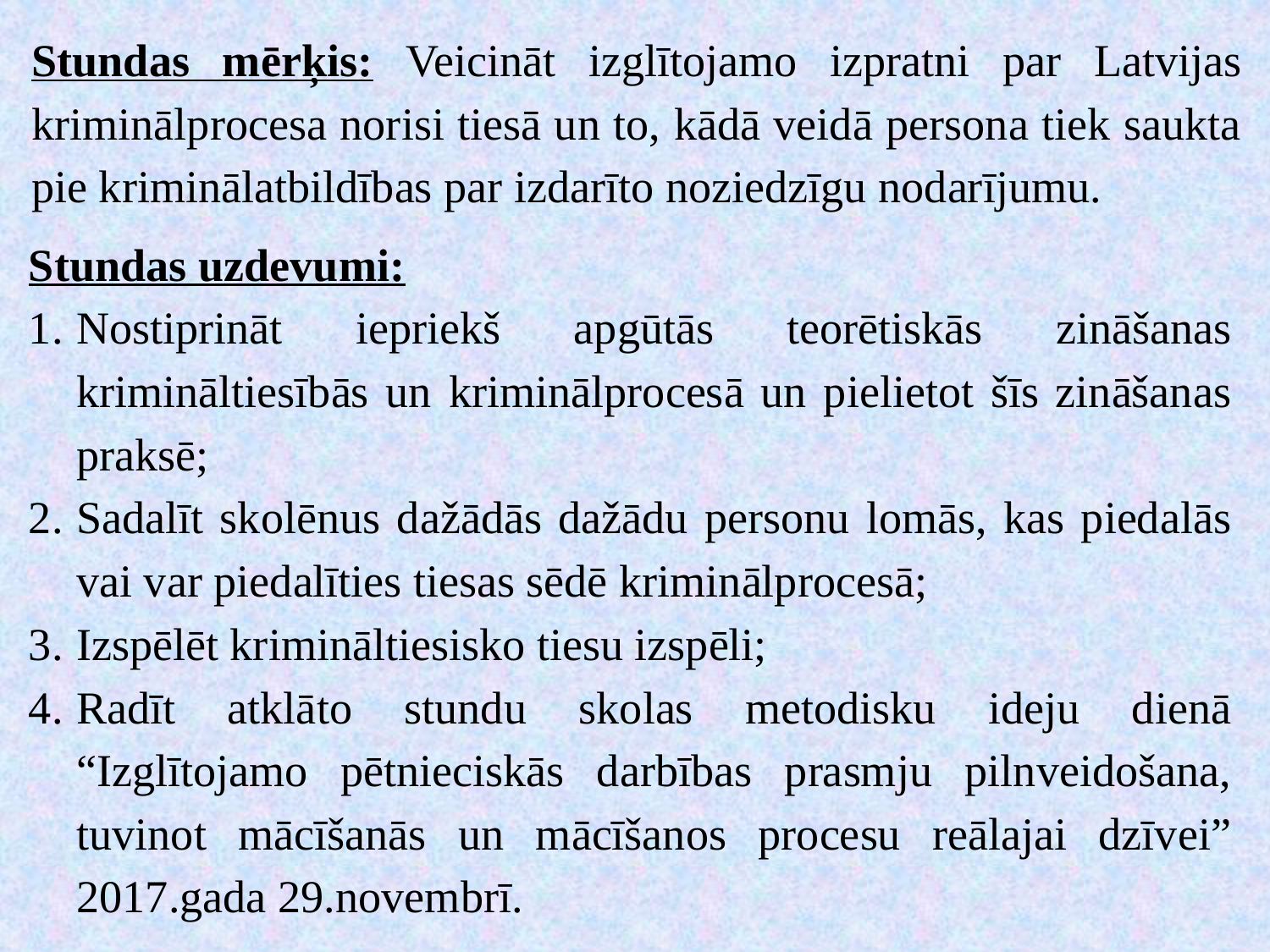

Stundas mērķis: Veicināt izglītojamo izpratni par Latvijas kriminālprocesa norisi tiesā un to, kādā veidā persona tiek saukta pie kriminālatbildības par izdarīto noziedzīgu nodarījumu.
Stundas uzdevumi:
Nostiprināt iepriekš apgūtās teorētiskās zināšanas krimināltiesībās un kriminālprocesā un pielietot šīs zināšanas praksē;
Sadalīt skolēnus dažādās dažādu personu lomās, kas piedalās vai var piedalīties tiesas sēdē kriminālprocesā;
Izspēlēt krimināltiesisko tiesu izspēli;
Radīt atklāto stundu skolas metodisku ideju dienā “Izglītojamo pētnieciskās darbības prasmju pilnveidošana, tuvinot mācīšanās un mācīšanos procesu reālajai dzīvei” 2017.gada 29.novembrī.